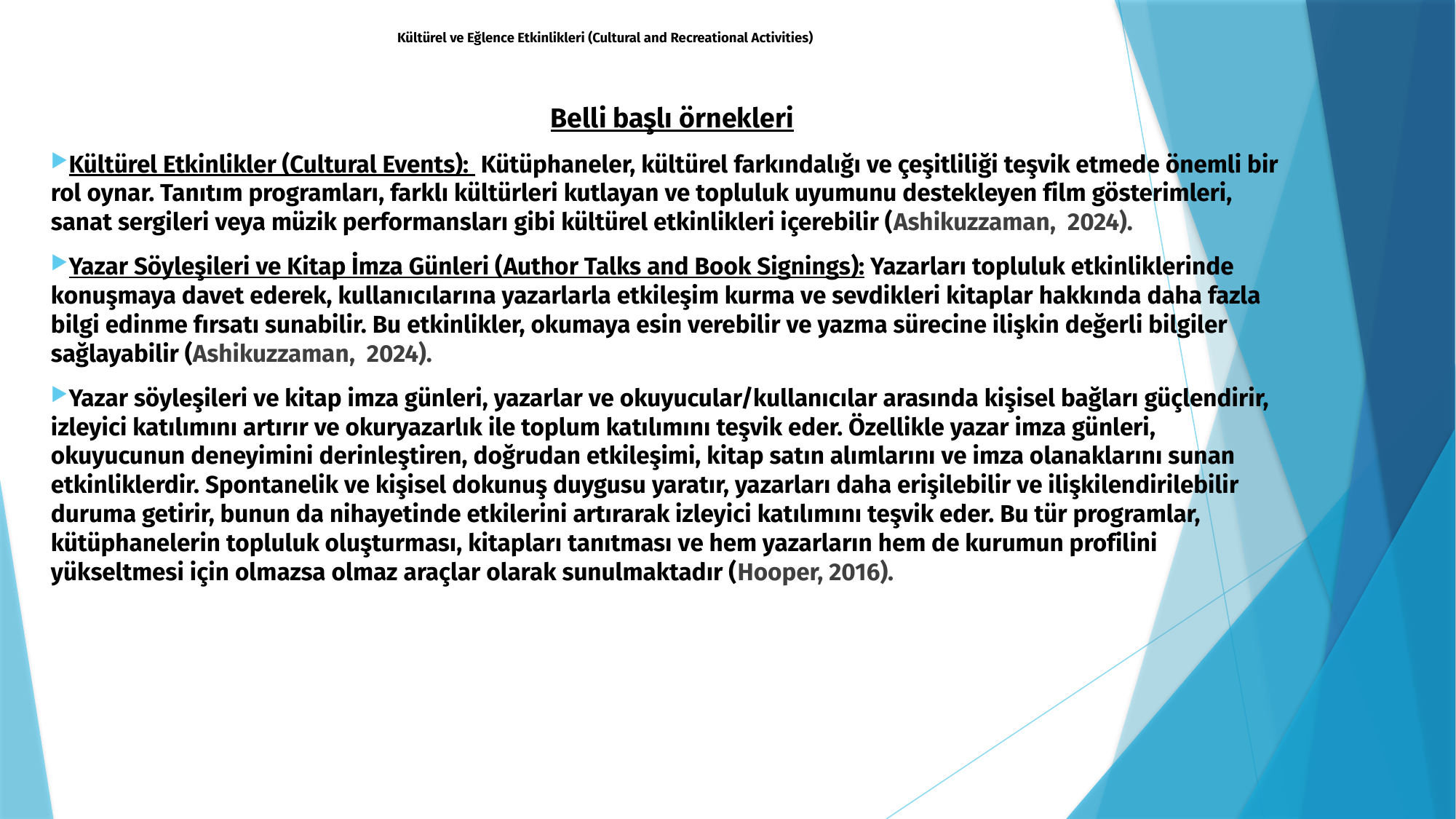

# Kültürel ve Eğlence Etkinlikleri (Cultural and Recreational Activities)
Belli başlı örnekleri
Kültürel Etkinlikler (Cultural Events):  Kütüphaneler, kültürel farkındalığı ve çeşitliliği teşvik etmede önemli bir rol oynar. Tanıtım programları, farklı kültürleri kutlayan ve topluluk uyumunu destekleyen film gösterimleri, sanat sergileri veya müzik performansları gibi kültürel etkinlikleri içerebilir (Ashikuzzaman,  2024).
Yazar Söyleşileri ve Kitap İmza Günleri (Author Talks and Book Signings): Yazarları topluluk etkinliklerinde konuşmaya davet ederek, kullanıcılarına yazarlarla etkileşim kurma ve sevdikleri kitaplar hakkında daha fazla bilgi edinme fırsatı sunabilir. Bu etkinlikler, okumaya esin verebilir ve yazma sürecine ilişkin değerli bilgiler sağlayabilir (Ashikuzzaman,  2024).
Yazar söyleşileri ve kitap imza günleri, yazarlar ve okuyucular/kullanıcılar arasında kişisel bağları güçlendirir, izleyici katılımını artırır ve okuryazarlık ile toplum katılımını teşvik eder. Özellikle yazar imza günleri, okuyucunun deneyimini derinleştiren, doğrudan etkileşimi, kitap satın alımlarını ve imza olanaklarını sunan etkinliklerdir. Spontanelik ve kişisel dokunuş duygusu yaratır, yazarları daha erişilebilir ve ilişkilendirilebilir duruma getirir, bunun da nihayetinde etkilerini artırarak izleyici katılımını teşvik eder. Bu tür programlar, kütüphanelerin topluluk oluşturması, kitapları tanıtması ve hem yazarların hem de kurumun profilini yükseltmesi için olmazsa olmaz araçlar olarak sunulmaktadır (Hooper, 2016).